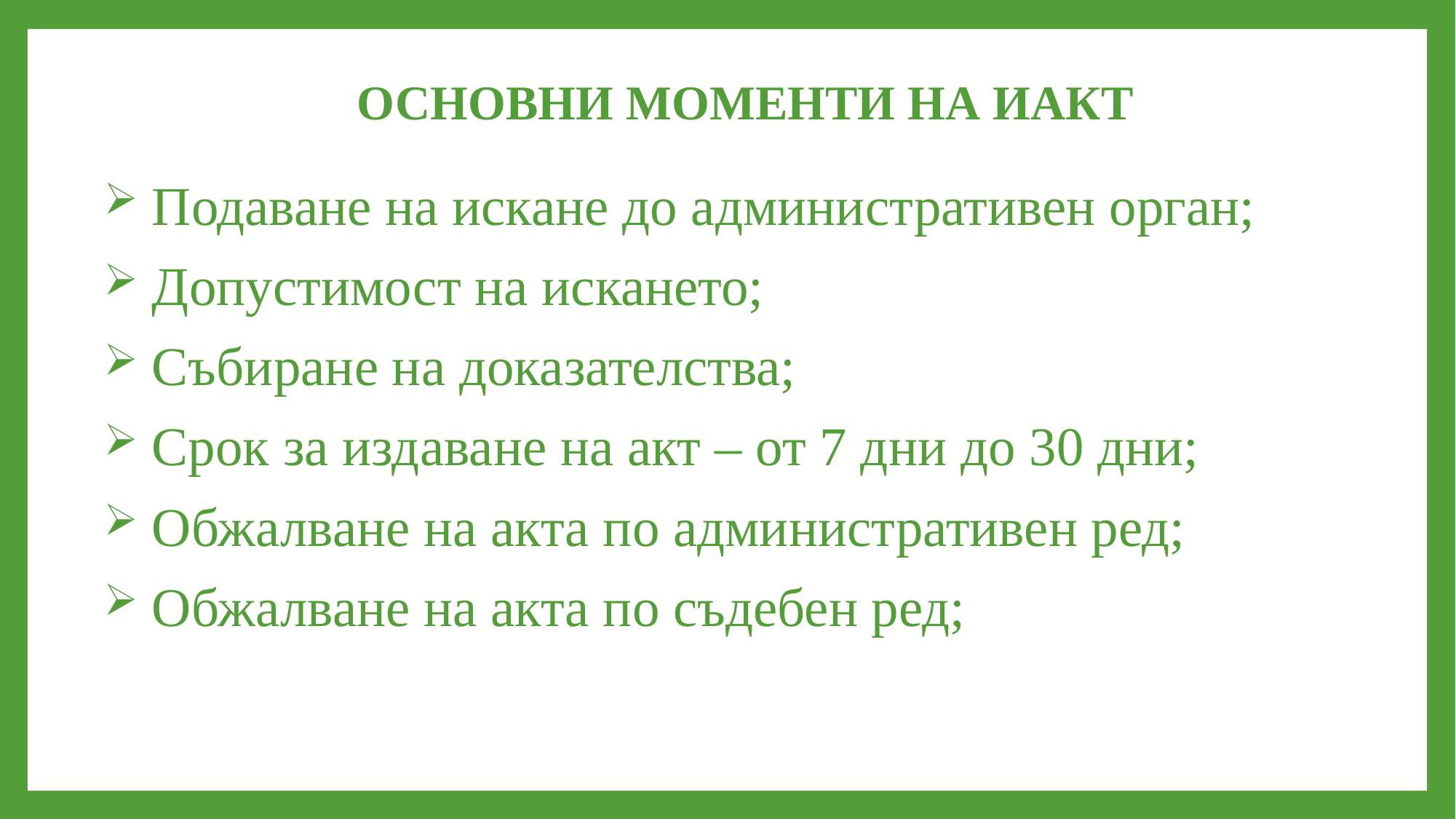

# ОСНОВНИ МОМЕНТИ НА ИАКТ
 Подаване на искане до административен орган;
 Допустимост на искането;
 Събиране на доказателства;
 Срок за издаване на акт – от 7 дни до 30 дни;
 Обжалване на акта по административен ред;
 Обжалване на акта по съдебен ред;